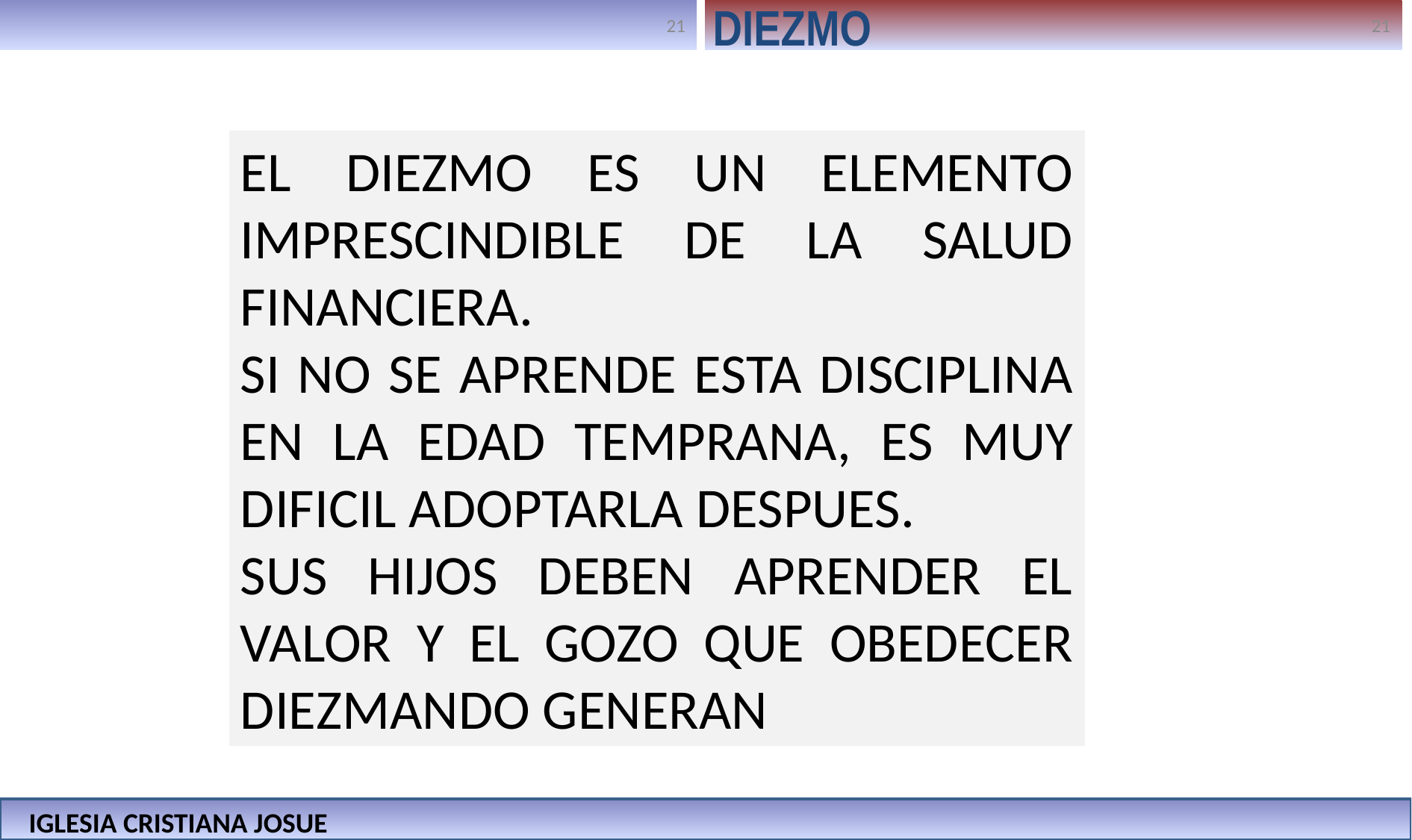

DIEZMO
EL DIEZMO ES UN ELEMENTO IMPRESCINDIBLE DE LA SALUD FINANCIERA.
SI NO SE APRENDE ESTA DISCIPLINA EN LA EDAD TEMPRANA, ES MUY DIFICIL ADOPTARLA DESPUES.
SUS HIJOS DEBEN APRENDER EL VALOR Y EL GOZO QUE OBEDECER DIEZMANDO GENERAN

IGLESIA CRISTIANA JOSUE